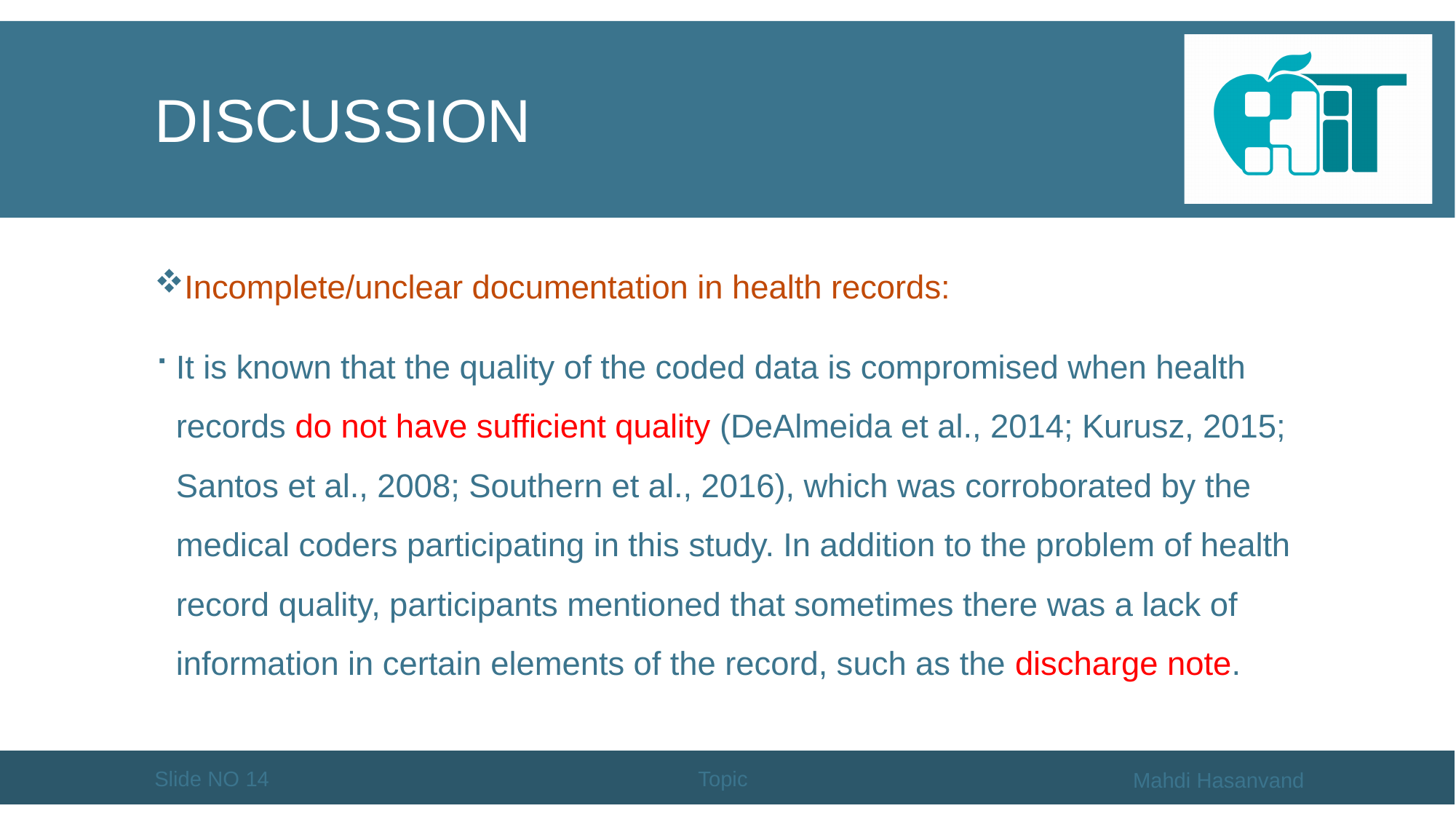

# Discussion
Incomplete/unclear documentation in health records:
It is known that the quality of the coded data is compromised when health records do not have sufficient quality (DeAlmeida et al., 2014; Kurusz, 2015; Santos et al., 2008; Southern et al., 2016), which was corroborated by the medical coders participating in this study. In addition to the problem of health record quality, participants mentioned that sometimes there was a lack of information in certain elements of the record, such as the discharge note.
Slide NO 14
Topic
Mahdi Hasanvand